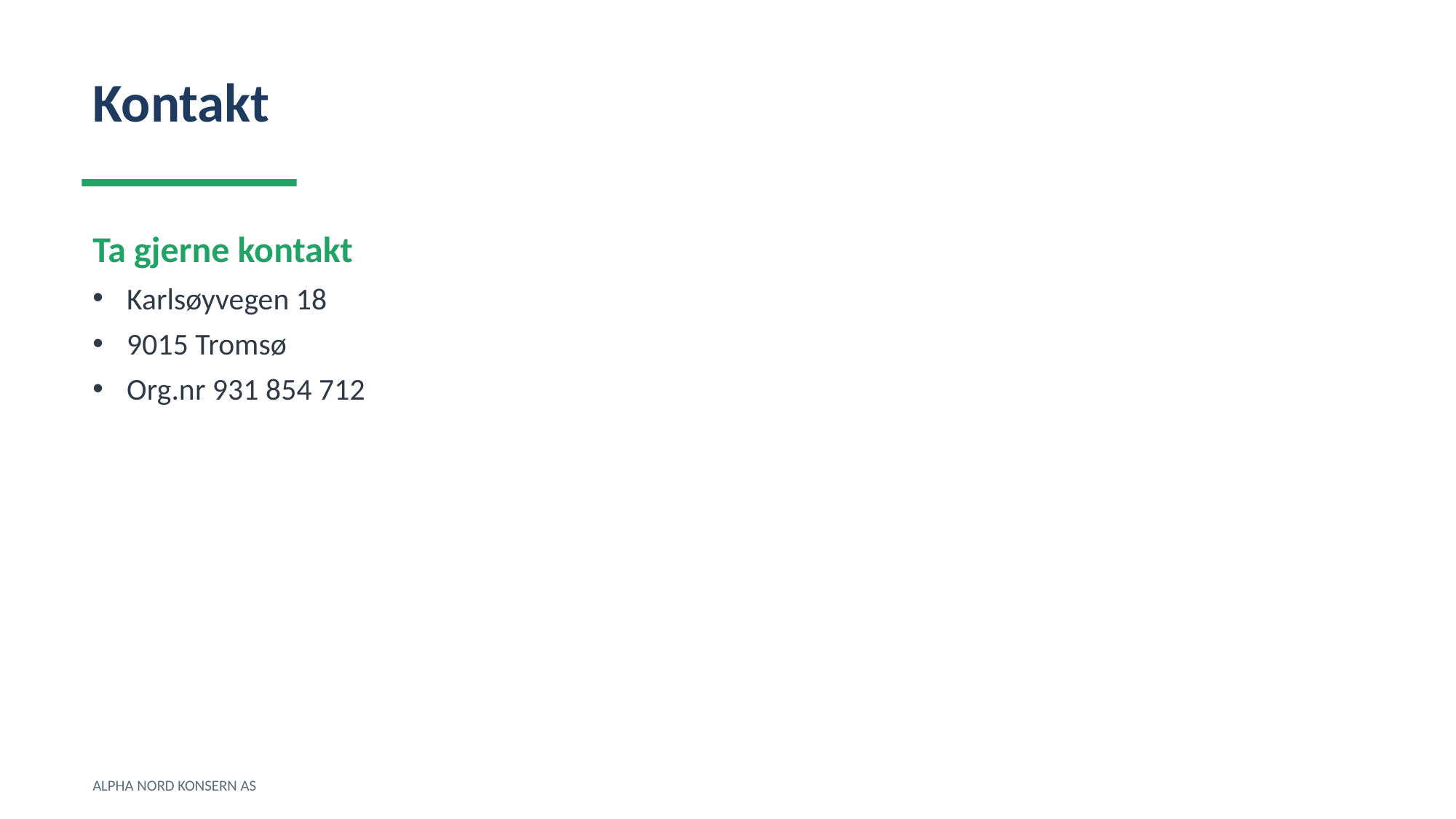

Kontakt

Ta gjerne kontakt
Karlsøyvegen 18
9015 Tromsø
Org.nr 931 854 712
ALPHA NORD KONSERN AS